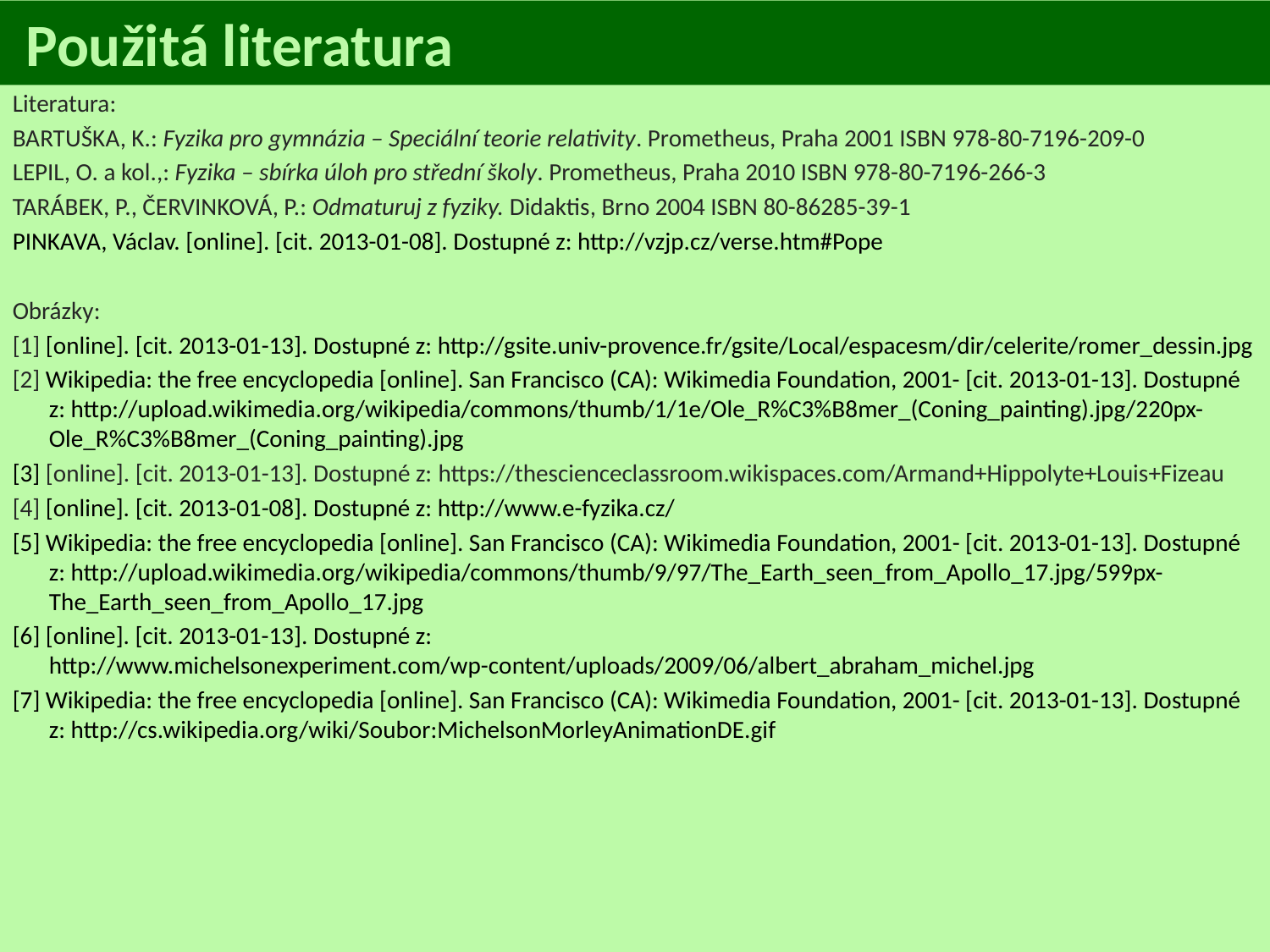

Použitá literatura
Literatura:
BARTUŠKA, K.: Fyzika pro gymnázia – Speciální teorie relativity. Prometheus, Praha 2001 ISBN 978-80-7196-209-0
LEPIL, O. a kol.,: Fyzika – sbírka úloh pro střední školy. Prometheus, Praha 2010 ISBN 978-80-7196-266-3
TARÁBEK, P., ČERVINKOVÁ, P.: Odmaturuj z fyziky. Didaktis, Brno 2004 ISBN 80-86285-39-1
PINKAVA, Václav. [online]. [cit. 2013-01-08]. Dostupné z: http://vzjp.cz/verse.htm#Pope

Obrázky:
[1] [online]. [cit. 2013-01-13]. Dostupné z: http://gsite.univ-provence.fr/gsite/Local/espacesm/dir/celerite/romer_dessin.jpg
[2] Wikipedia: the free encyclopedia [online]. San Francisco (CA): Wikimedia Foundation, 2001- [cit. 2013-01-13]. Dostupné z: http://upload.wikimedia.org/wikipedia/commons/thumb/1/1e/Ole_R%C3%B8mer_(Coning_painting).jpg/220px-Ole_R%C3%B8mer_(Coning_painting).jpg
[3] [online]. [cit. 2013-01-13]. Dostupné z: https://thescienceclassroom.wikispaces.com/Armand+Hippolyte+Louis+Fizeau
[4] [online]. [cit. 2013-01-08]. Dostupné z: http://www.e-fyzika.cz/
[5] Wikipedia: the free encyclopedia [online]. San Francisco (CA): Wikimedia Foundation, 2001- [cit. 2013-01-13]. Dostupné z: http://upload.wikimedia.org/wikipedia/commons/thumb/9/97/The_Earth_seen_from_Apollo_17.jpg/599px-The_Earth_seen_from_Apollo_17.jpg
[6] [online]. [cit. 2013-01-13]. Dostupné z: http://www.michelsonexperiment.com/wp-content/uploads/2009/06/albert_abraham_michel.jpg
[7] Wikipedia: the free encyclopedia [online]. San Francisco (CA): Wikimedia Foundation, 2001- [cit. 2013-01-13]. Dostupné z: http://cs.wikipedia.org/wiki/Soubor:MichelsonMorleyAnimationDE.gif